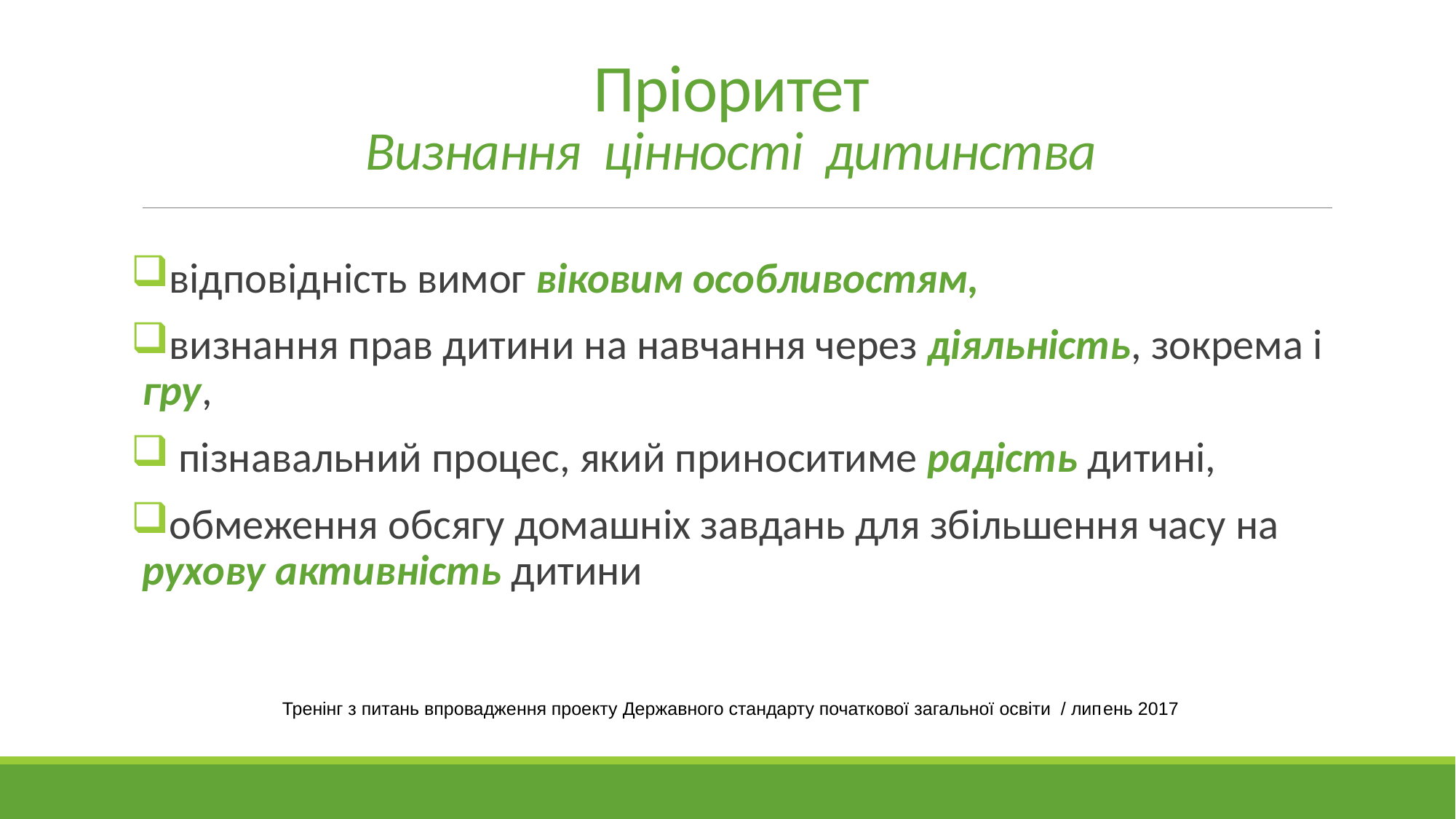

# Пріоритет Визнання  цінності  дитинства
відповідність вимог віковим особливостям,
визнання прав дитини на навчання через діяльність, зокрема і гру,
 пізнавальний процес, який приноситиме радість дитині,
обмеження обсягу домашніх завдань для збільшення часу на рухову активність дитини

Тренінг з питань впровадження проекту Державного стандарту початкової загальної освіти  / липень 2017